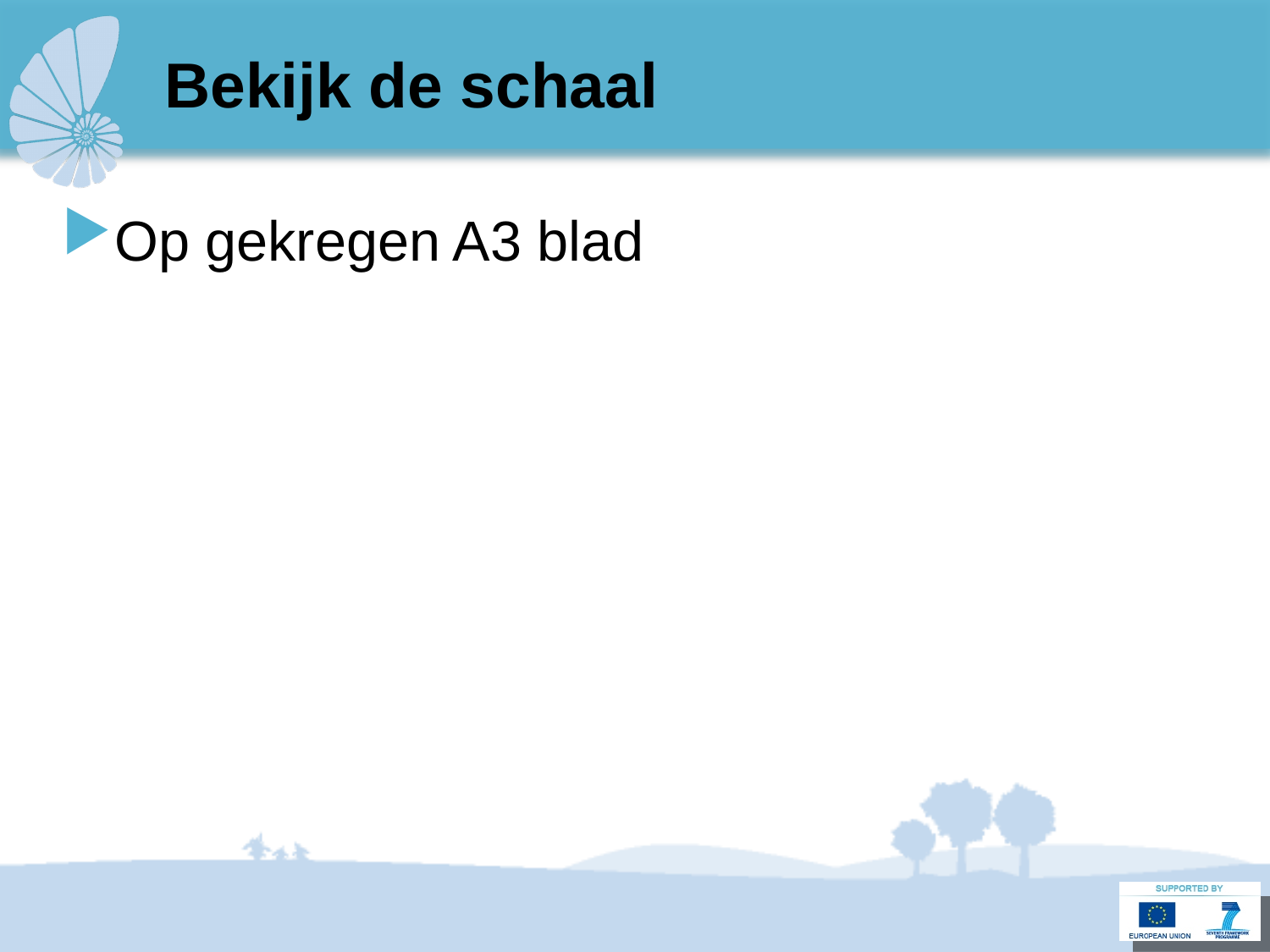

# Bekijk de schaal
Op gekregen A3 blad